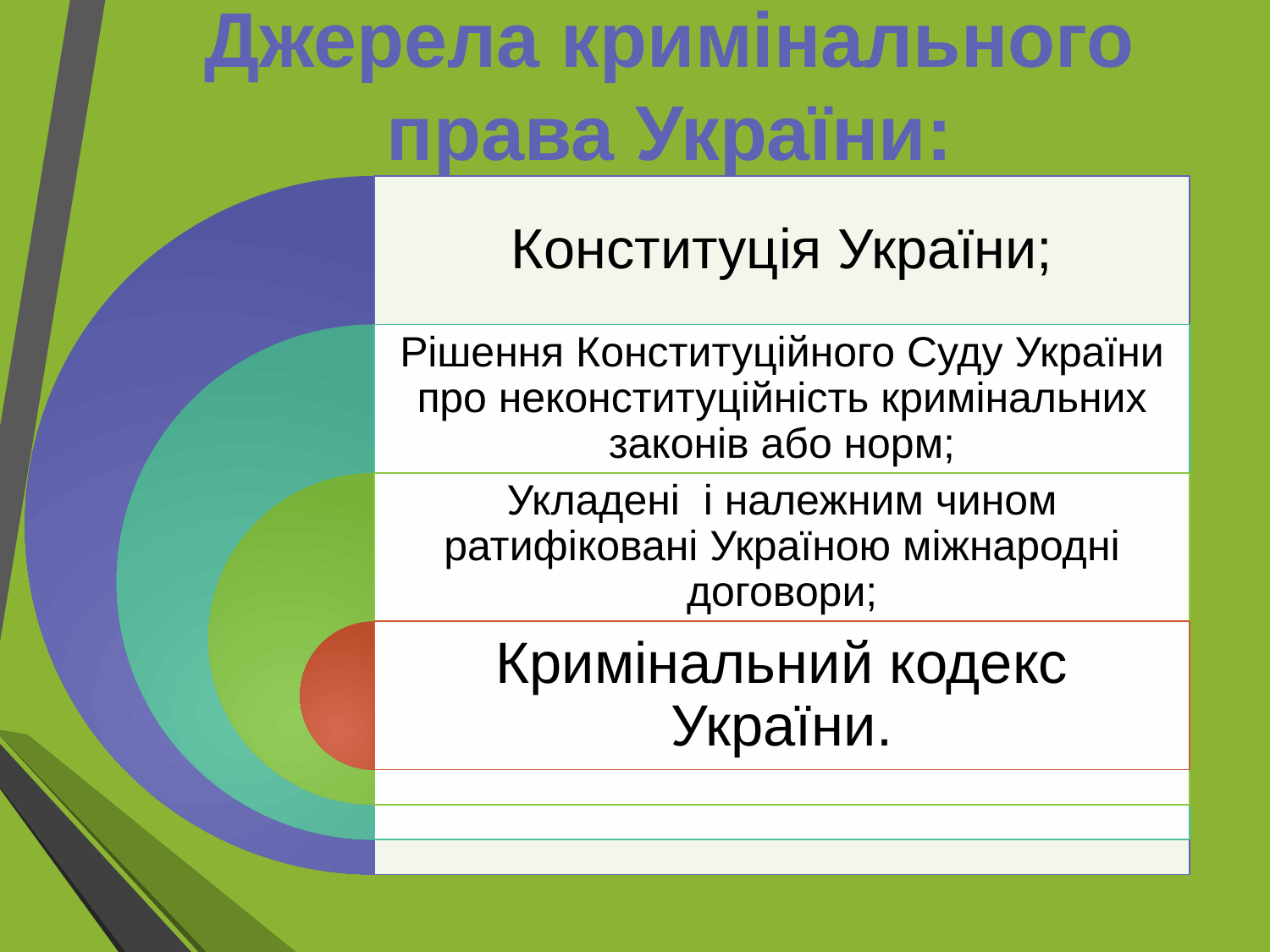

# Джерела кримінального права України:
Конституція України;
Рішення Конституційного Суду України про неконституційність кримінальних законів або норм;
Укладені  і належним чином ратифіковані Україною міжнародні договори;
Кримінальний кодекс України.